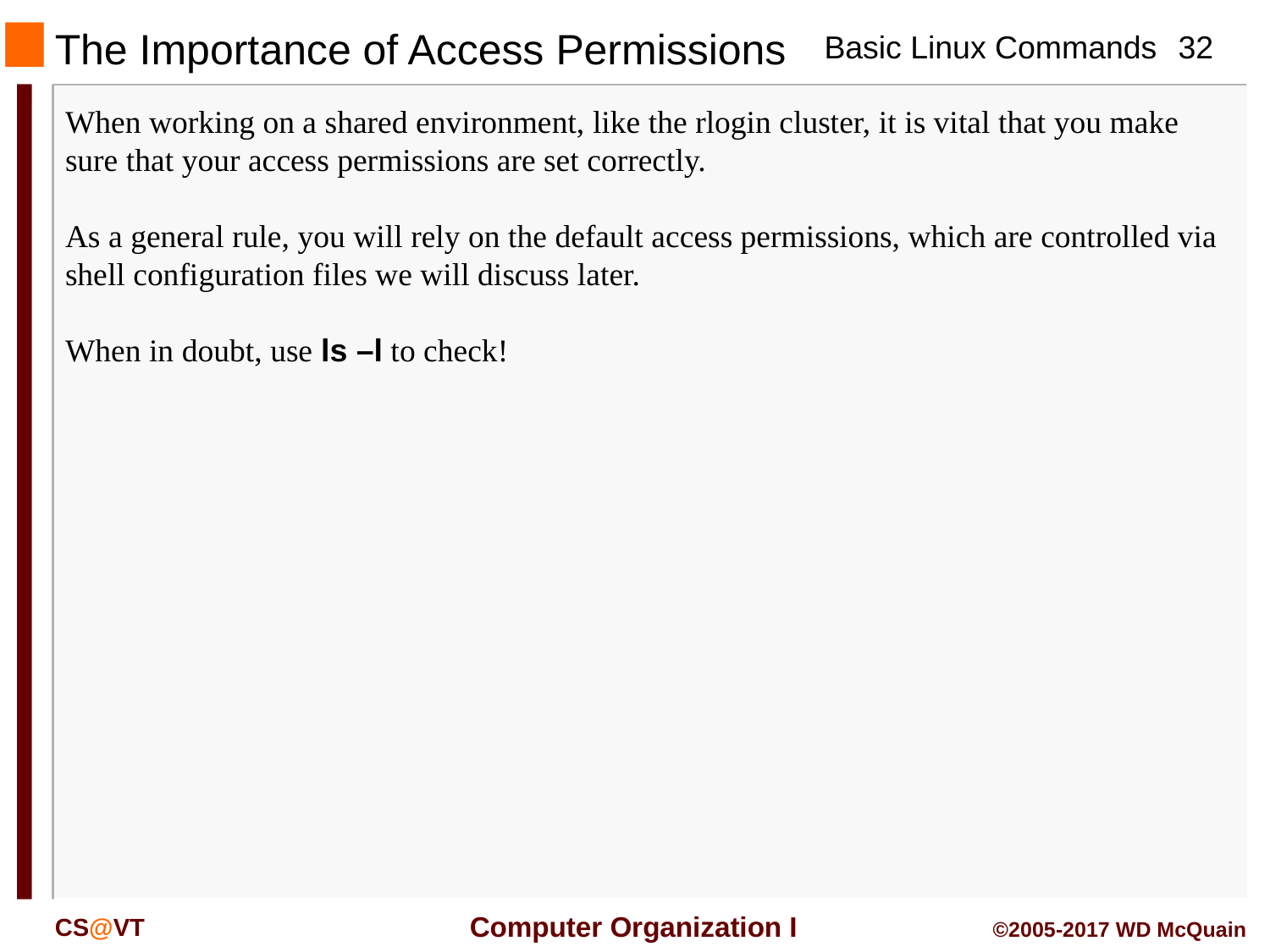

# The Importance of Access Permissions
When working on a shared environment, like the rlogin cluster, it is vital that you make sure that your access permissions are set correctly.

As a general rule, you will rely on the default access permissions, which are controlled via shell configuration files we will discuss later.

When in doubt, use ls –l to check!